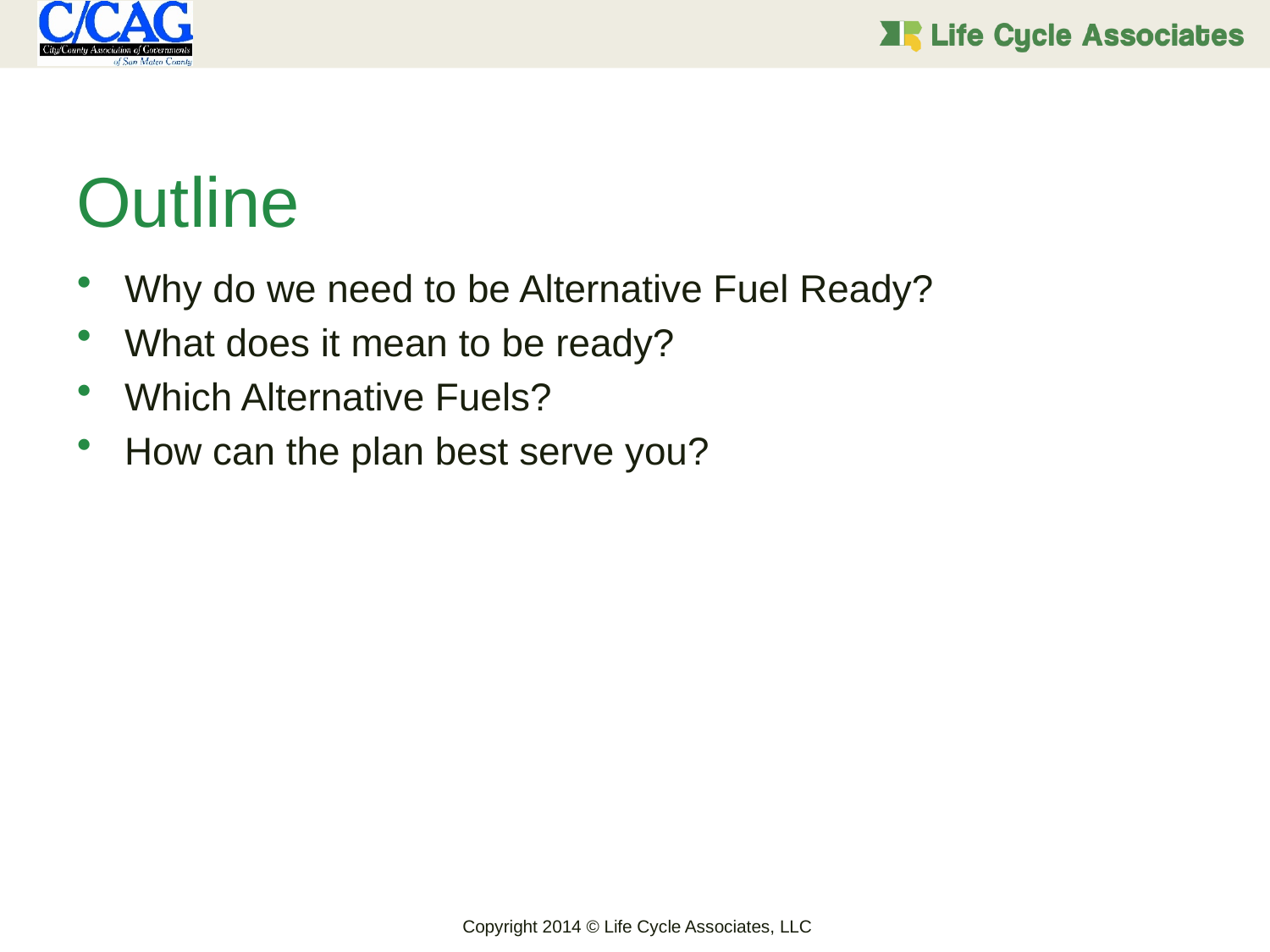

Outline
Why do we need to be Alternative Fuel Ready?
What does it mean to be ready?
Which Alternative Fuels?
How can the plan best serve you?